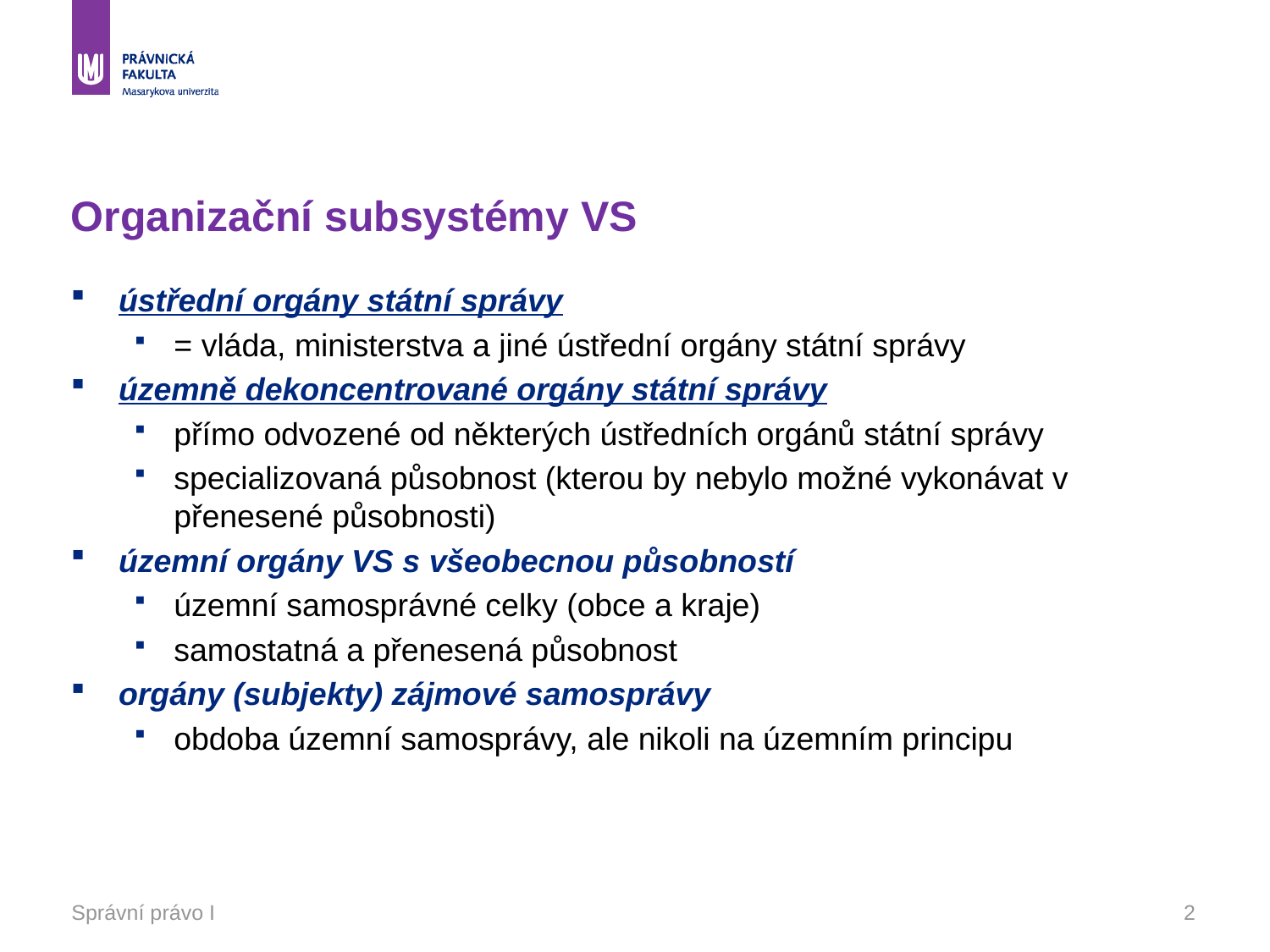

# Organizační subsystémy VS
ústřední orgány státní správy
= vláda, ministerstva a jiné ústřední orgány státní správy
územně dekoncentrované orgány státní správy
přímo odvozené od některých ústředních orgánů státní správy
specializovaná působnost (kterou by nebylo možné vykonávat v přenesené působnosti)
územní orgány VS s všeobecnou působností
územní samosprávné celky (obce a kraje)
samostatná a přenesená působnost
orgány (subjekty) zájmové samosprávy
obdoba územní samosprávy, ale nikoli na územním principu

Správní právo I
2